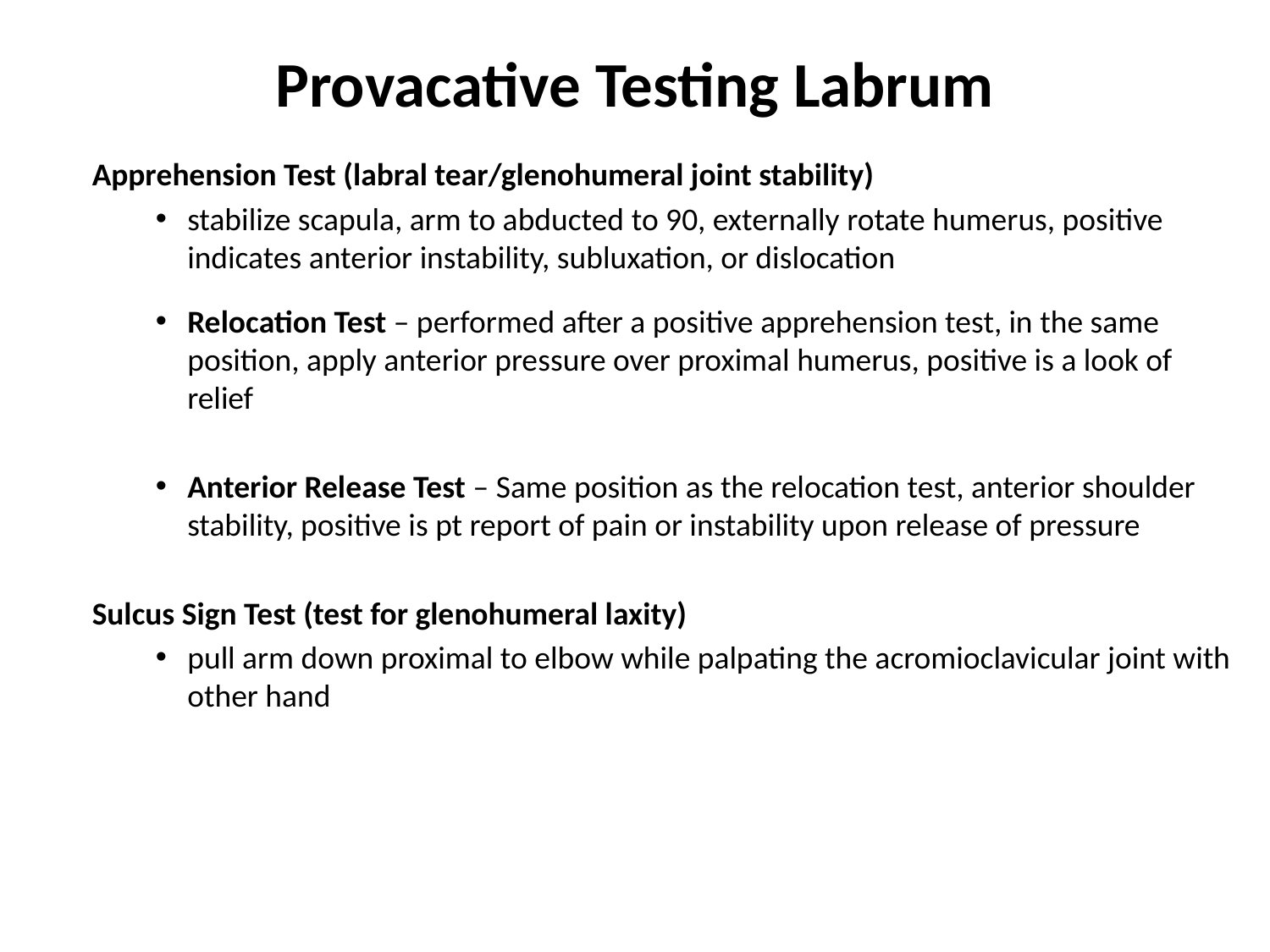

# Provacative Testing Labrum
Apprehension Test (labral tear/glenohumeral joint stability)
stabilize scapula, arm to abducted to 90, externally rotate humerus, positive indicates anterior instability, subluxation, or dislocation

Relocation Test – performed after a positive apprehension test, in the same position, apply anterior pressure over proximal humerus, positive is a look of relief

Anterior Release Test – Same position as the relocation test, anterior shoulder stability, positive is pt report of pain or instability upon release of pressure

Sulcus Sign Test (test for glenohumeral laxity)
pull arm down proximal to elbow while palpating the acromioclavicular joint with other hand